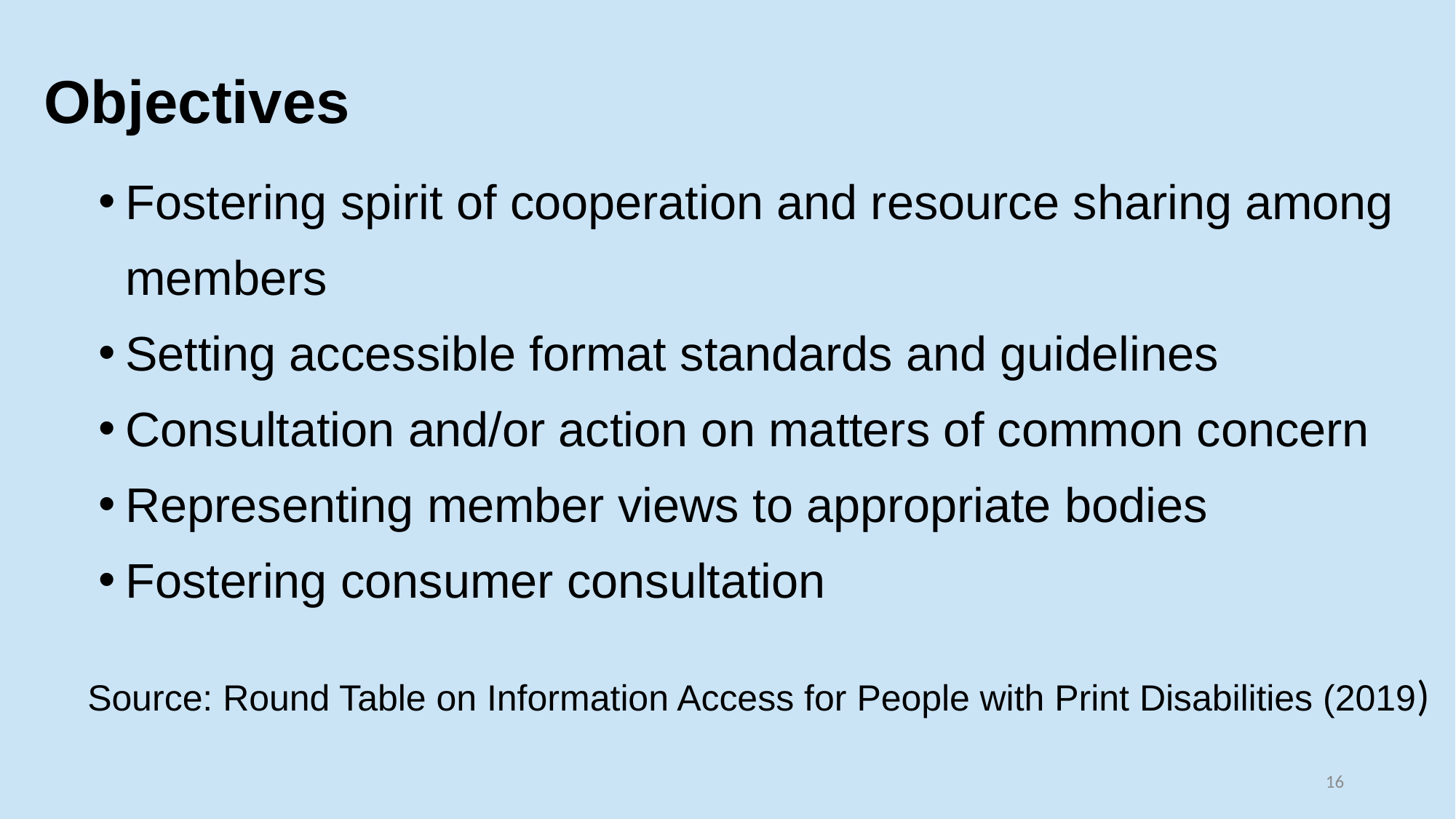

# Objectives
Fostering spirit of cooperation and resource sharing among members
Setting accessible format standards and guidelines
Consultation and/or action on matters of common concern
Representing member views to appropriate bodies
Fostering consumer consultation

Source: Round Table on Information Access for People with Print Disabilities (2019)

16